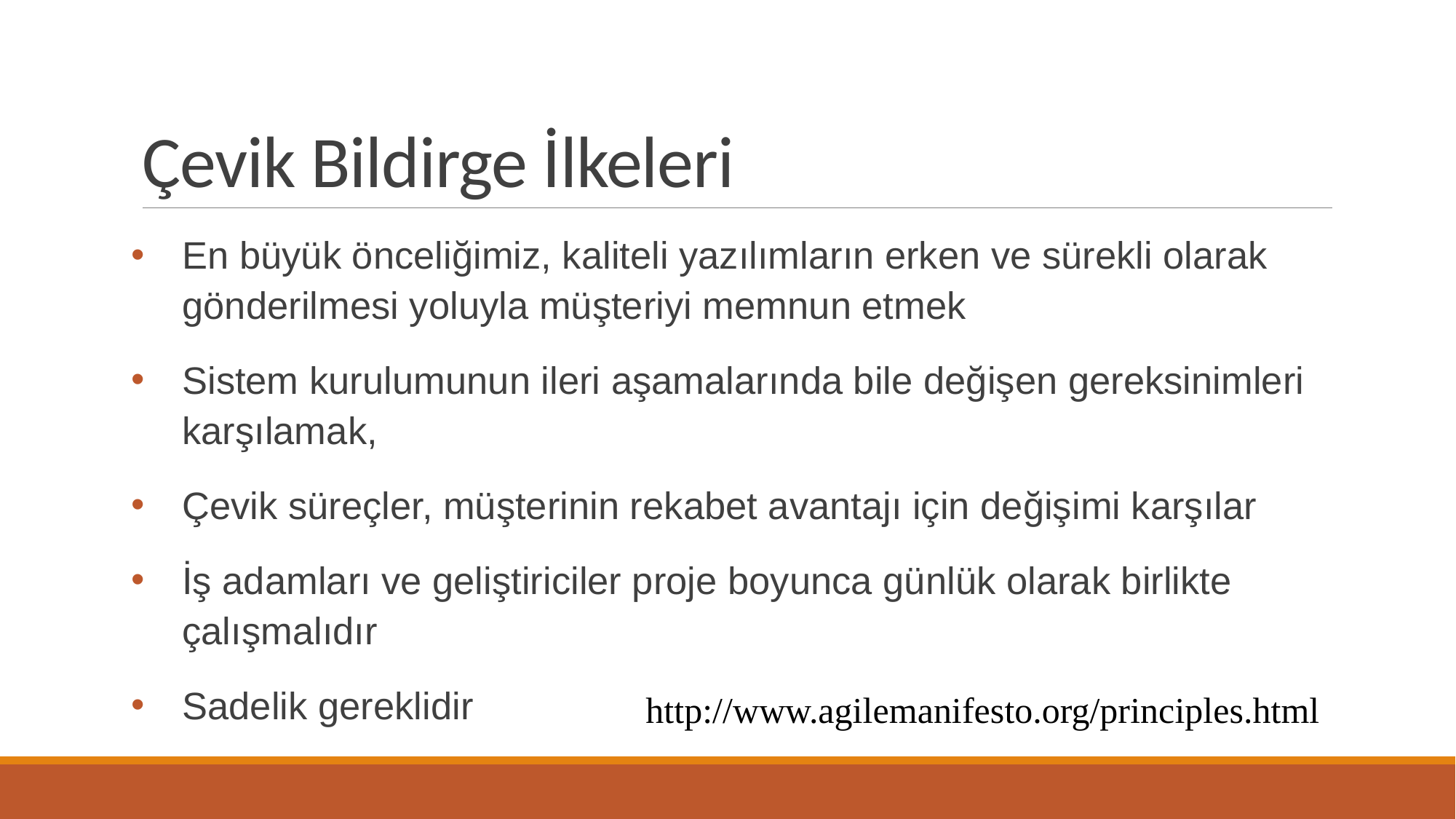

# Çevik Bildirge İlkeleri
En büyük önceliğimiz, kaliteli yazılımların erken ve sürekli olarak gönderilmesi yoluyla müşteriyi memnun etmek
Sistem kurulumunun ileri aşamalarında bile değişen gereksinimleri karşılamak,
Çevik süreçler, müşterinin rekabet avantajı için değişimi karşılar
İş adamları ve geliştiriciler proje boyunca günlük olarak birlikte çalışmalıdır
Sadelik gereklidir
http://www.agilemanifesto.org/principles.html